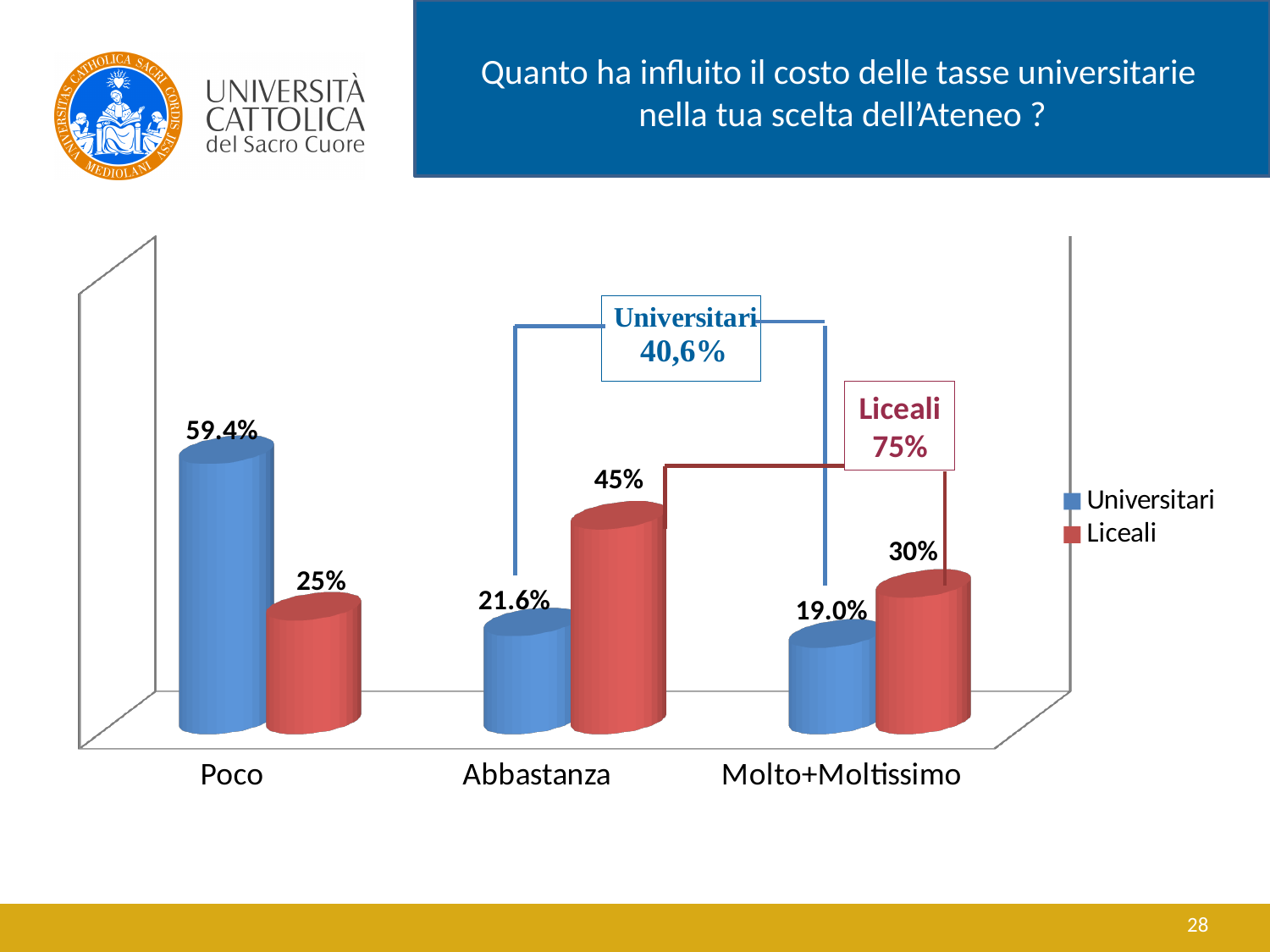

# Quanto ha influito il costo delle tasse universitarie nella tua scelta dell’Ateneo ?

[unsupported chart]

Liceali
75%
28